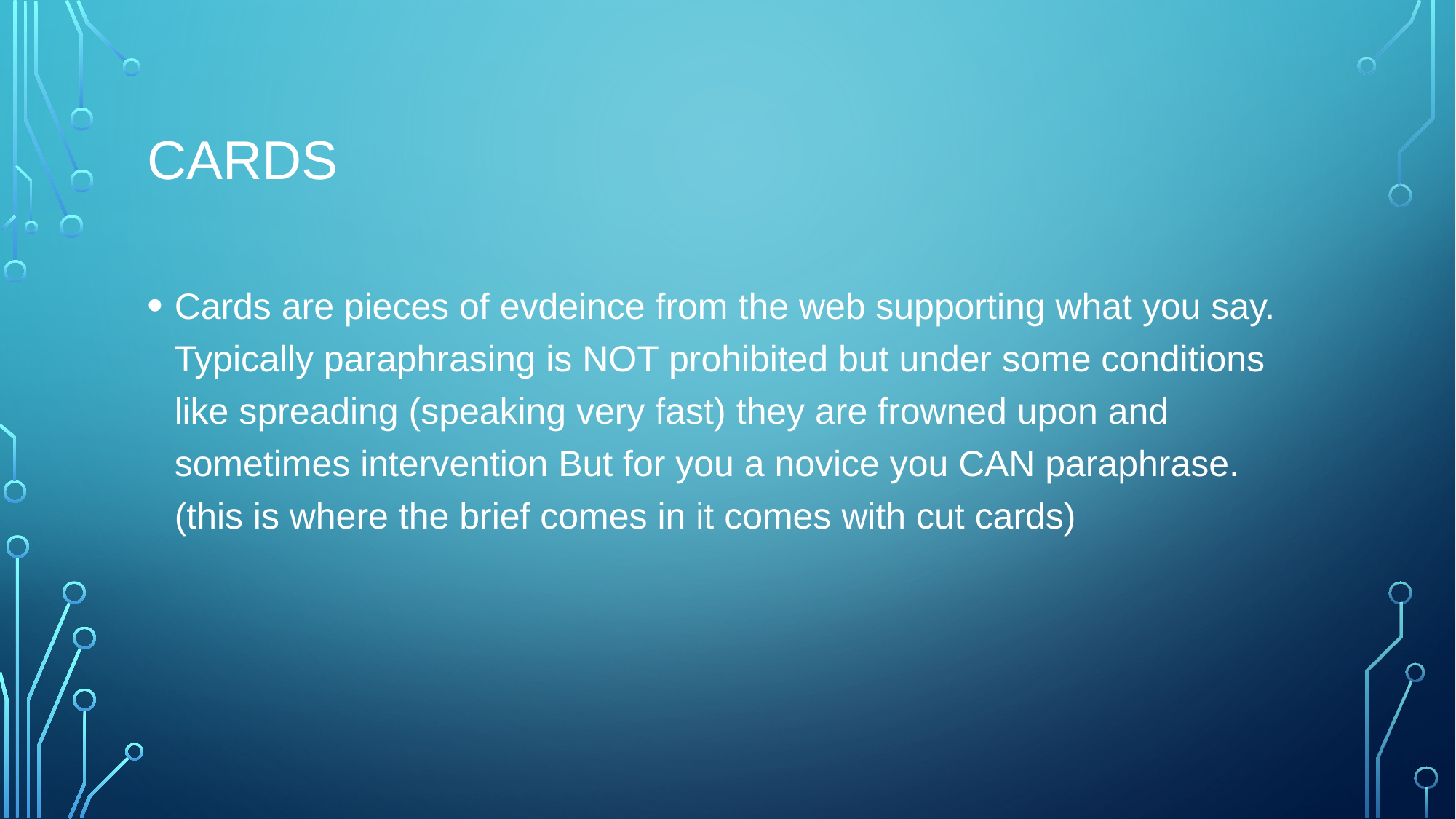

# cards
Cards are pieces of evdeince from the web supporting what you say. Typically paraphrasing is NOT prohibited but under some conditions like spreading (speaking very fast) they are frowned upon and sometimes intervention But for you a novice you CAN paraphrase. (this is where the brief comes in it comes with cut cards)